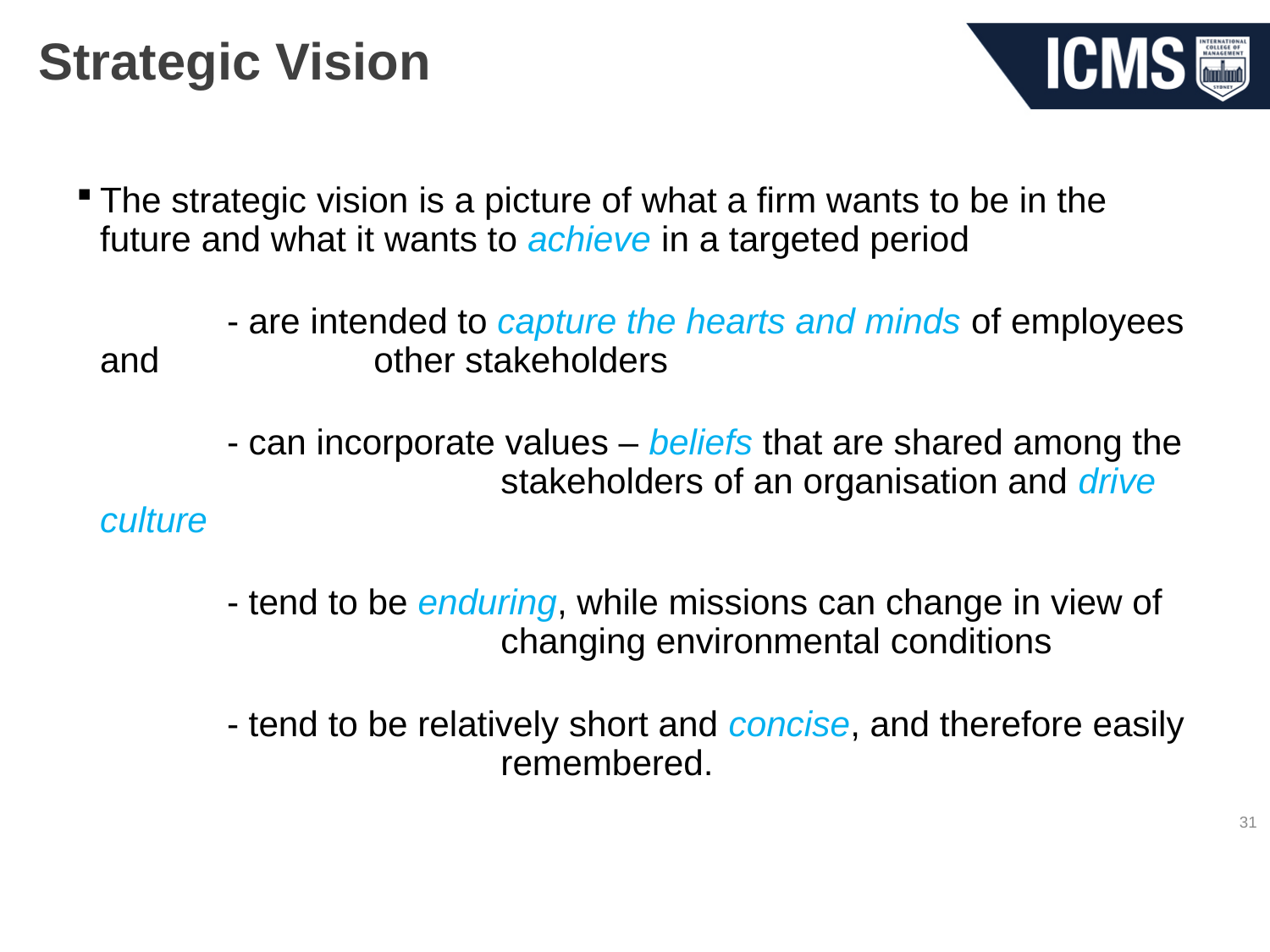

# Strategic Vision

The strategic vision is a picture of what a firm wants to be in the future and what it wants to achieve in a targeted period

		- are intended to capture the hearts and minds of employees and 		  other stakeholders

		- can incorporate values – beliefs that are shared among the 			  stakeholders of an organisation and drive culture

		- tend to be enduring, while missions can change in view of 			  changing environmental conditions

		- tend to be relatively short and concise, and therefore easily 			  remembered.
31